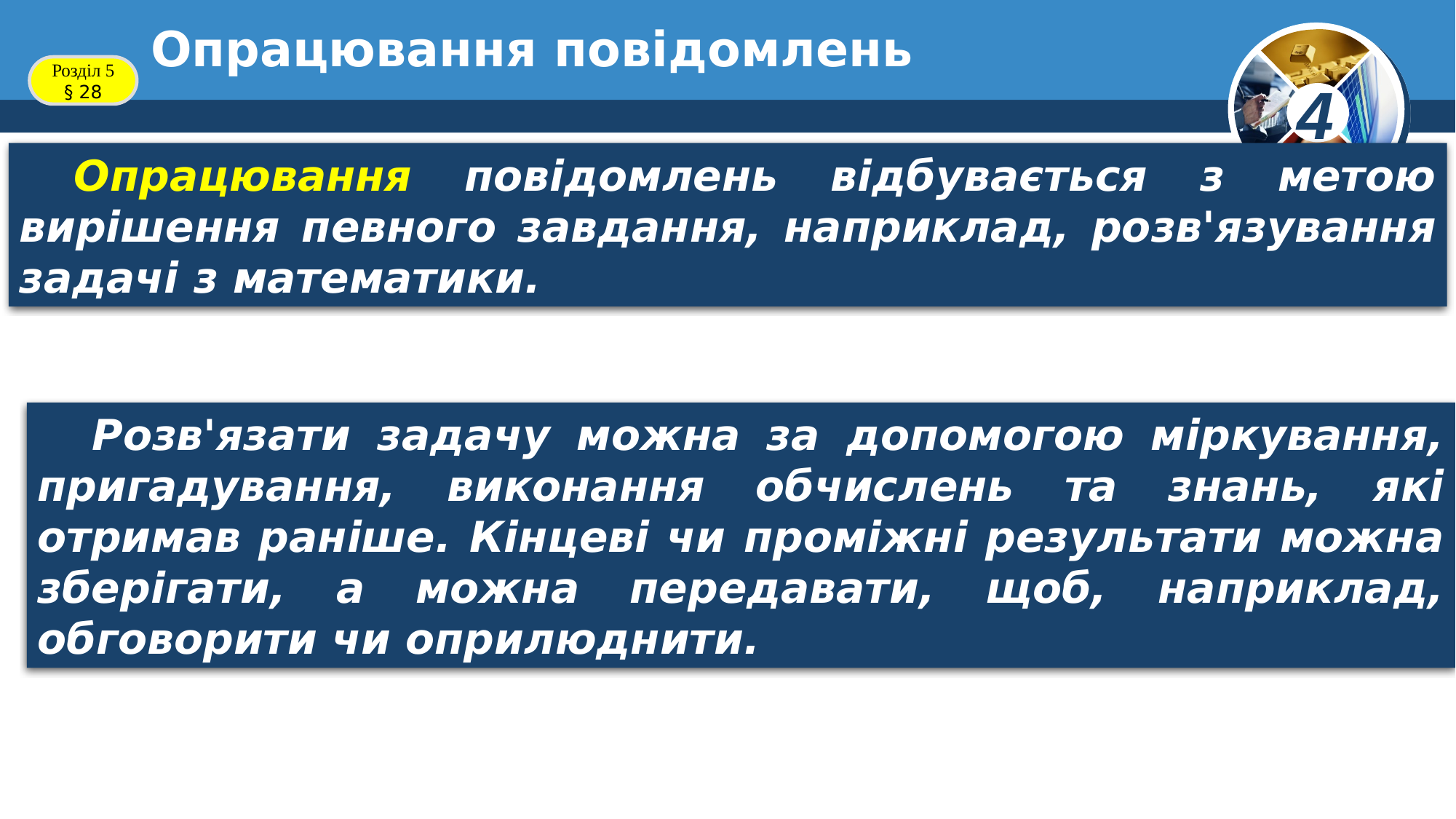

# Опрацювання повідомлень
Розділ 5 § 28
Опрацювання повідомлень відбувається з метою вирішення певного завдання, наприклад, розв'язування задачі з математики.
Розв'язати задачу можна за допомогою міркування, пригадування, виконання обчислень та знань, які отримав раніше. Кінцеві чи проміжні результати можна зберігати, а можна передавати, щоб, наприклад, обговорити чи оприлюднити.